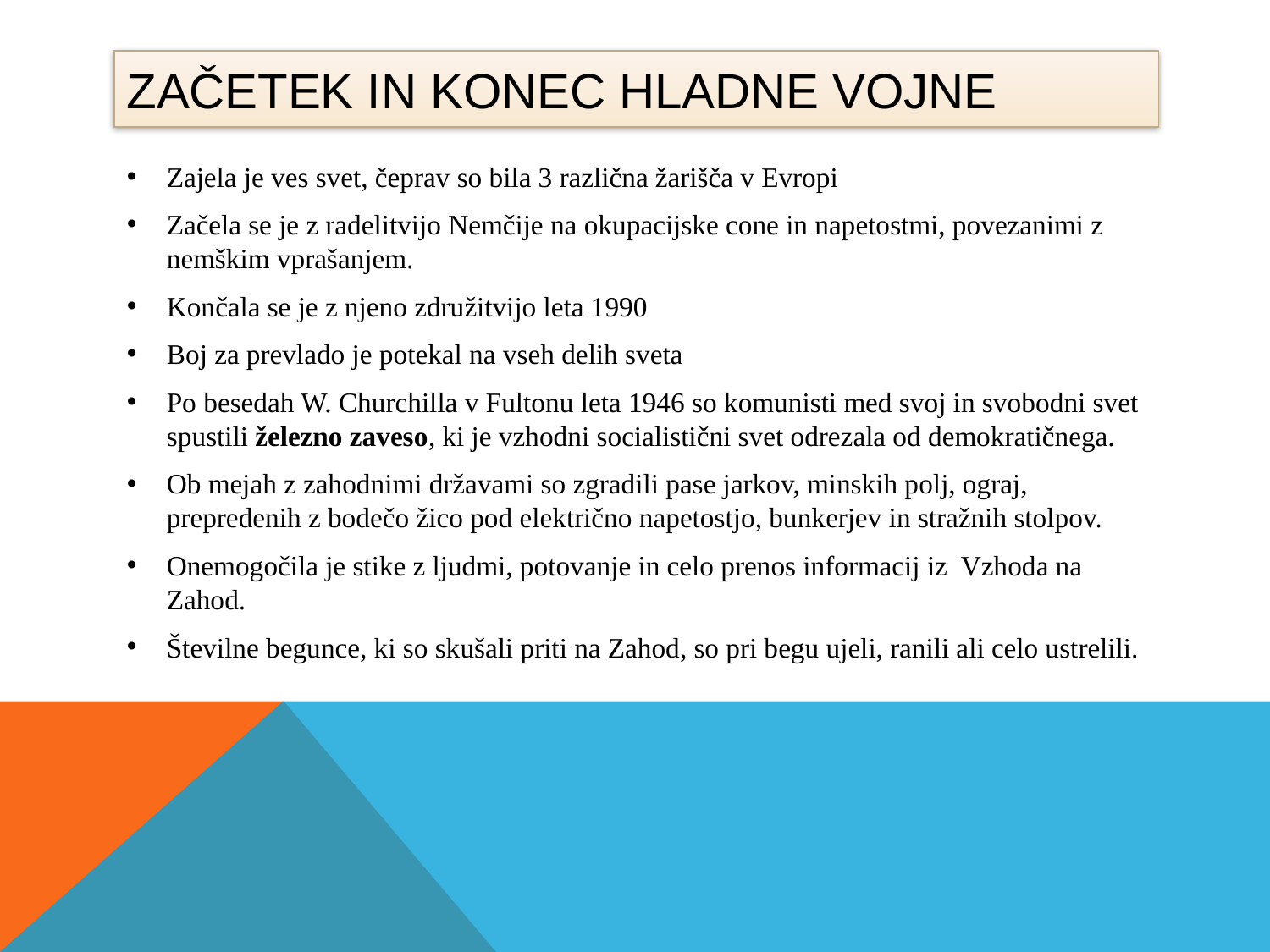

# Začetek in konec hladne vojne
Zajela je ves svet, čeprav so bila 3 različna žarišča v Evropi
Začela se je z radelitvijo Nemčije na okupacijske cone in napetostmi, povezanimi z nemškim vprašanjem.
Končala se je z njeno združitvijo leta 1990
Boj za prevlado je potekal na vseh delih sveta
Po besedah W. Churchilla v Fultonu leta 1946 so komunisti med svoj in svobodni svet spustili železno zaveso, ki je vzhodni socialistični svet odrezala od demokratičnega.
Ob mejah z zahodnimi državami so zgradili pase jarkov, minskih polj, ograj, prepredenih z bodečo žico pod električno napetostjo, bunkerjev in stražnih stolpov.
Onemogočila je stike z ljudmi, potovanje in celo prenos informacij iz  Vzhoda na Zahod.
Številne begunce, ki so skušali priti na Zahod, so pri begu ujeli, ranili ali celo ustrelili.